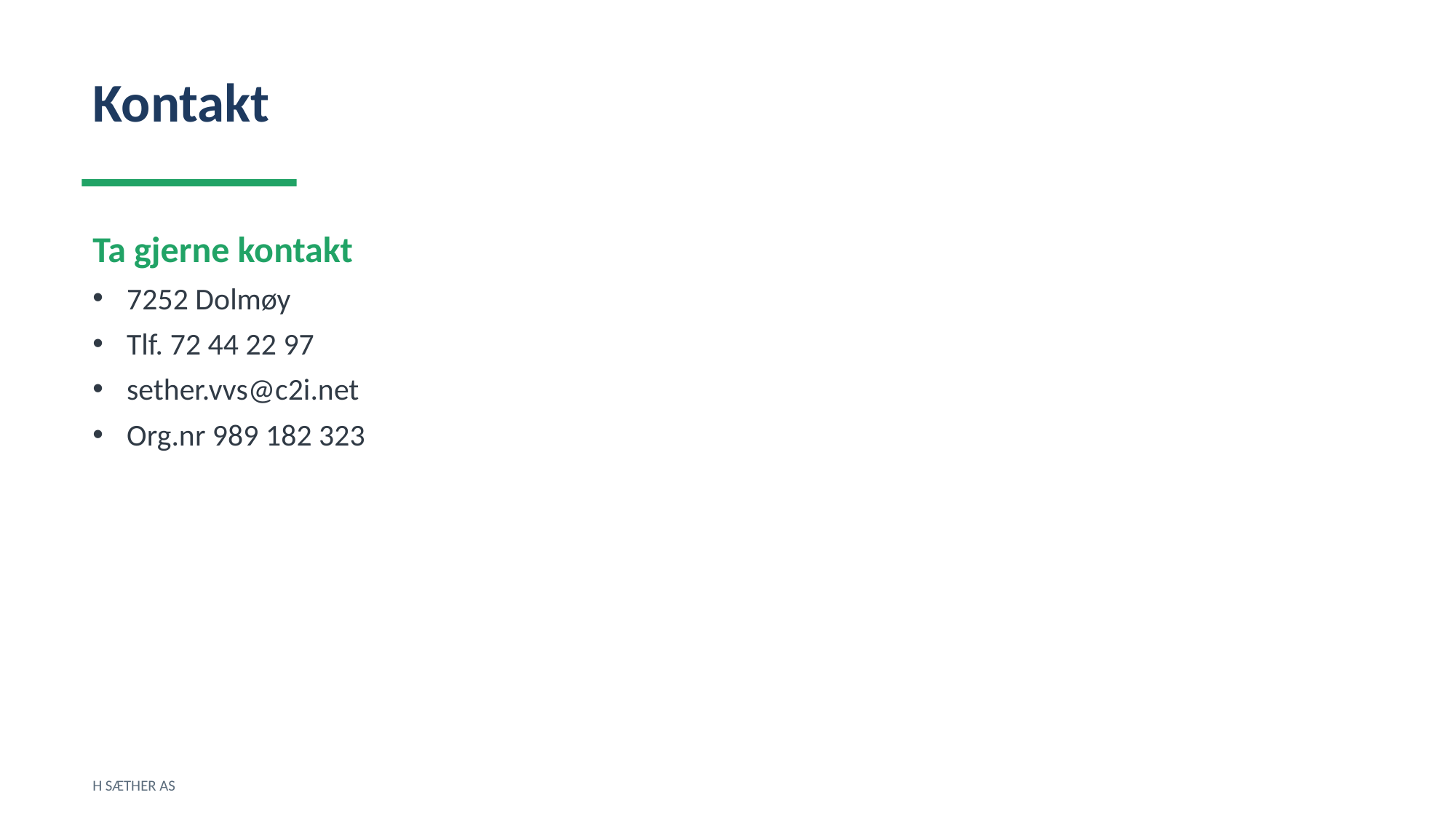

Kontakt

Ta gjerne kontakt
7252 Dolmøy
Tlf. 72 44 22 97
sether.vvs@c2i.net
Org.nr 989 182 323
H SÆTHER AS